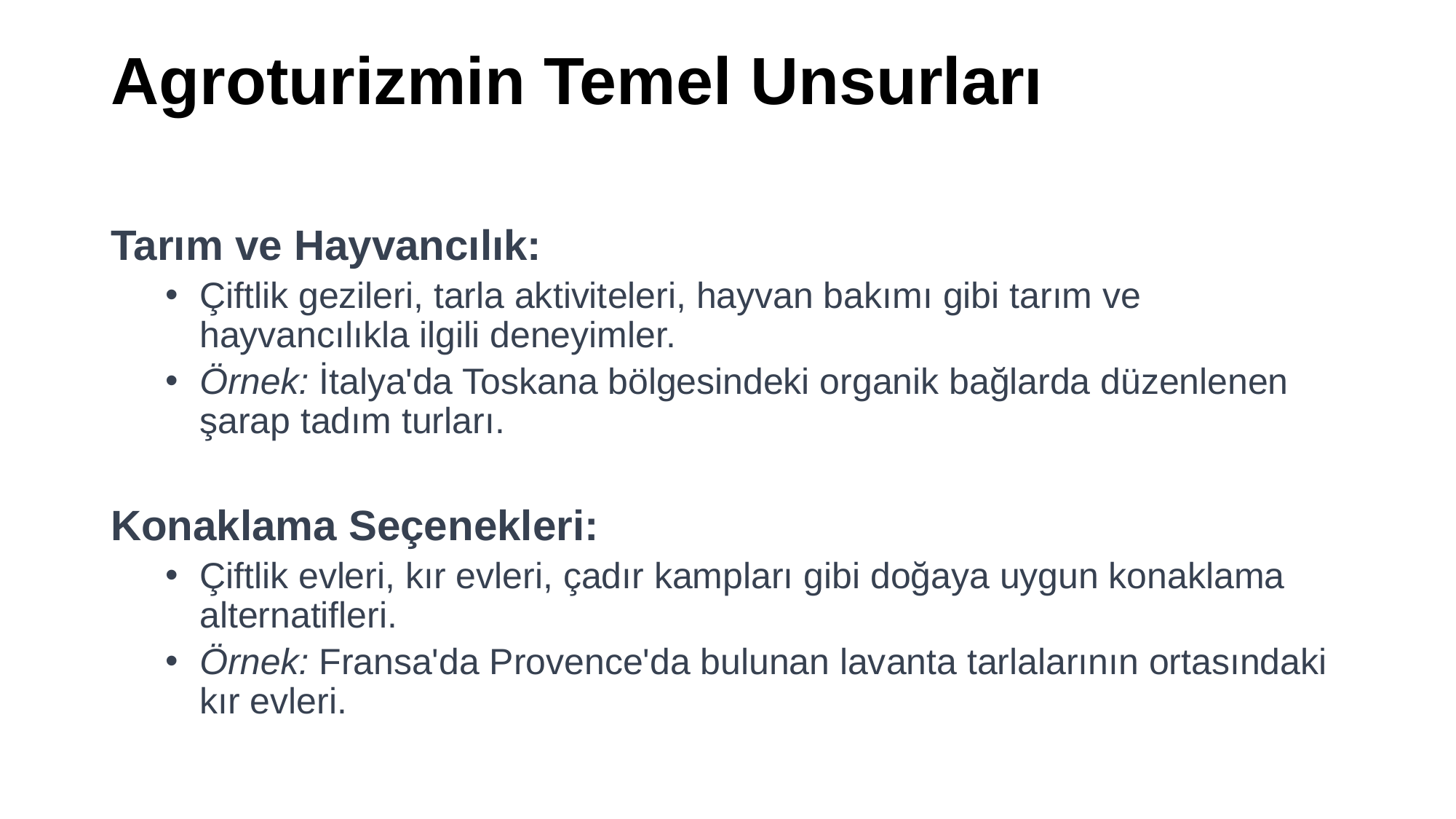

# Agroturizmin Temel Unsurları
Tarım ve Hayvancılık:
Çiftlik gezileri, tarla aktiviteleri, hayvan bakımı gibi tarım ve hayvancılıkla ilgili deneyimler.
Örnek: İtalya'da Toskana bölgesindeki organik bağlarda düzenlenen şarap tadım turları.

Konaklama Seçenekleri:
Çiftlik evleri, kır evleri, çadır kampları gibi doğaya uygun konaklama alternatifleri.
Örnek: Fransa'da Provence'da bulunan lavanta tarlalarının ortasındaki kır evleri.